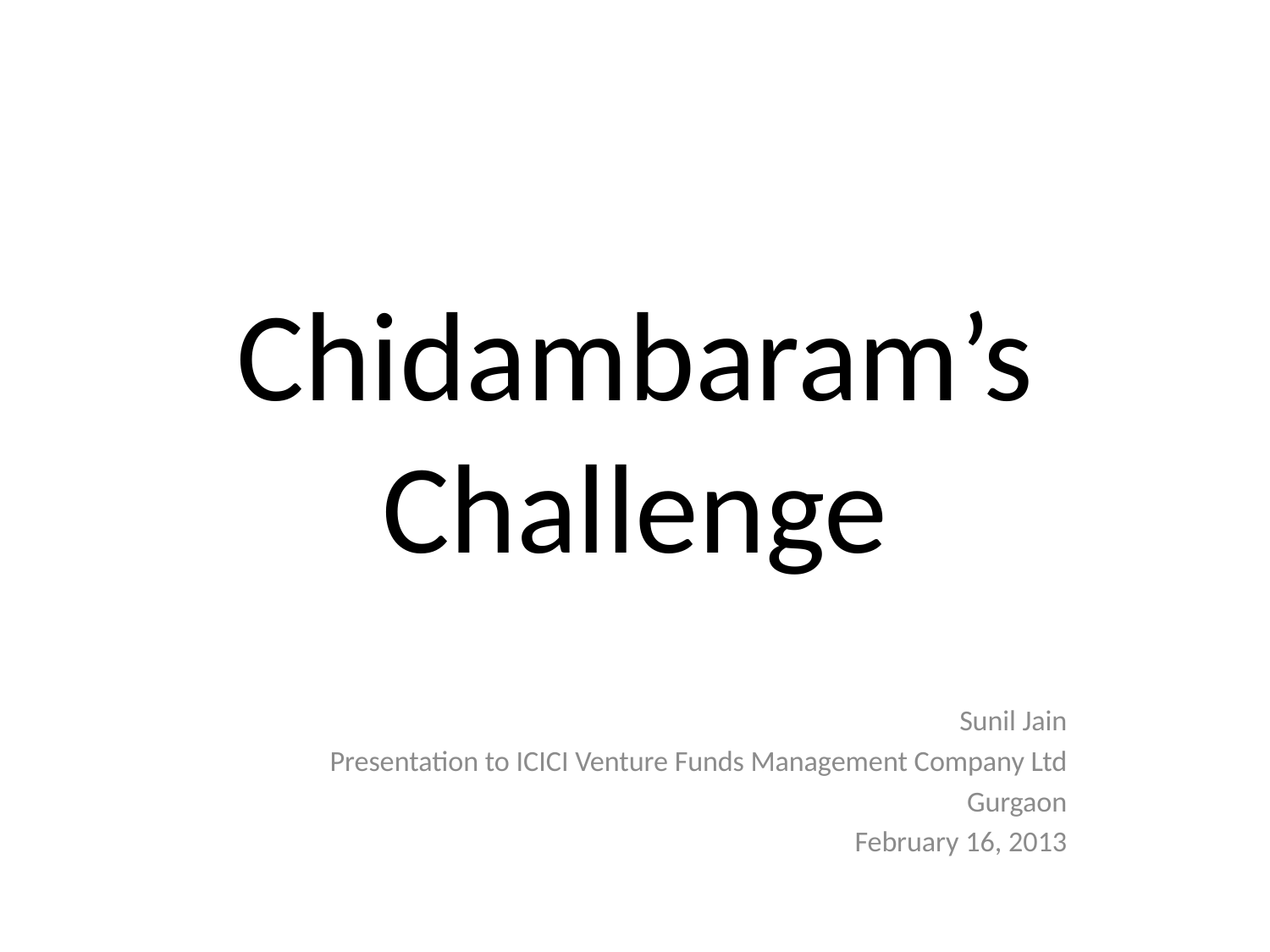

# Chidambaram’s Challenge
Sunil Jain
Presentation to ICICI Venture Funds Management Company Ltd
Gurgaon
February 16, 2013